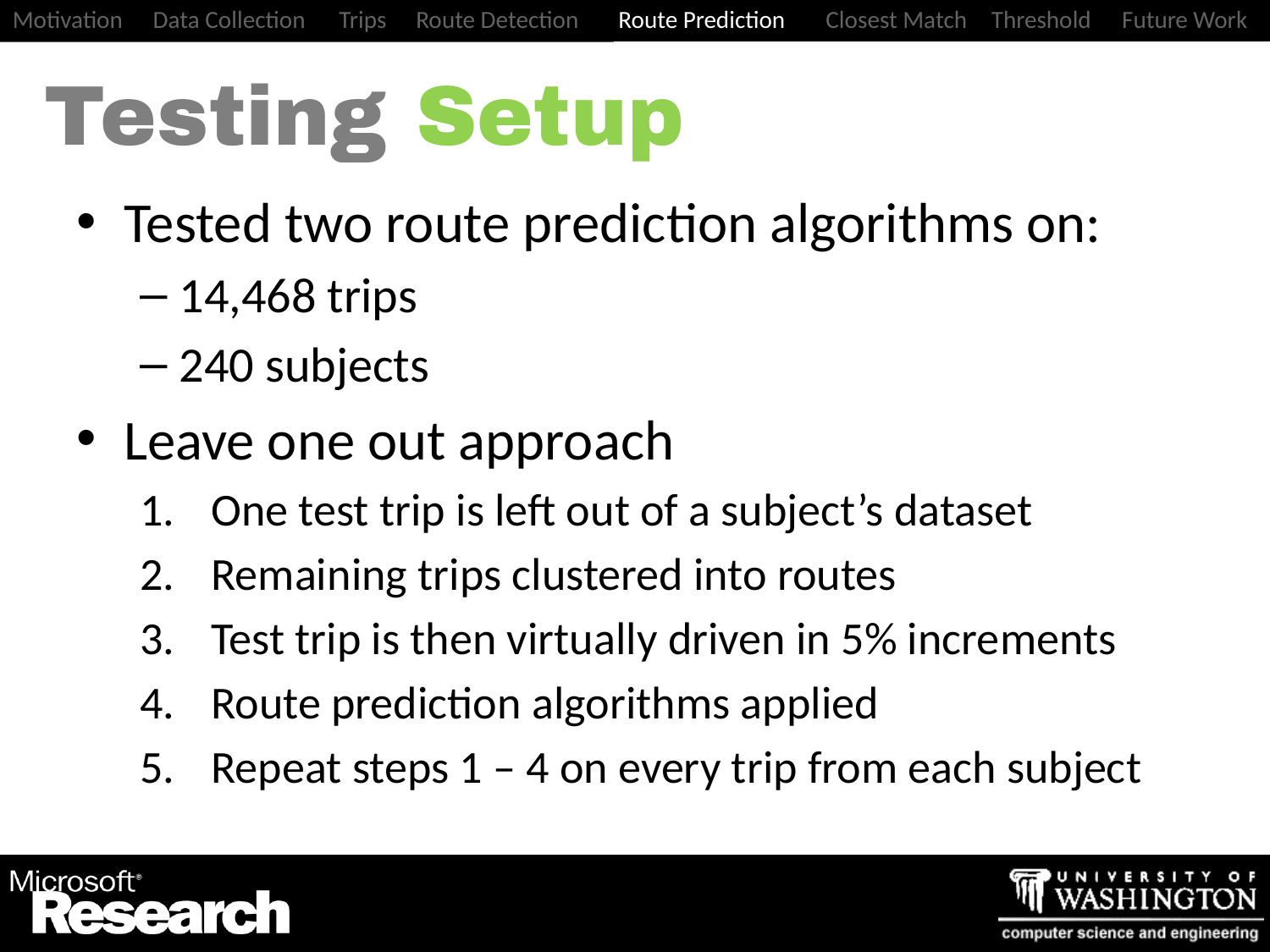

# Testing Setup
Tested two route prediction algorithms on:
14,468 trips
240 subjects
Leave one out approach
One test trip is left out of a subject’s dataset
Remaining trips clustered into routes
Test trip is then virtually driven in 5% increments
Route prediction algorithms applied
Repeat steps 1 – 4 on every trip from each subject